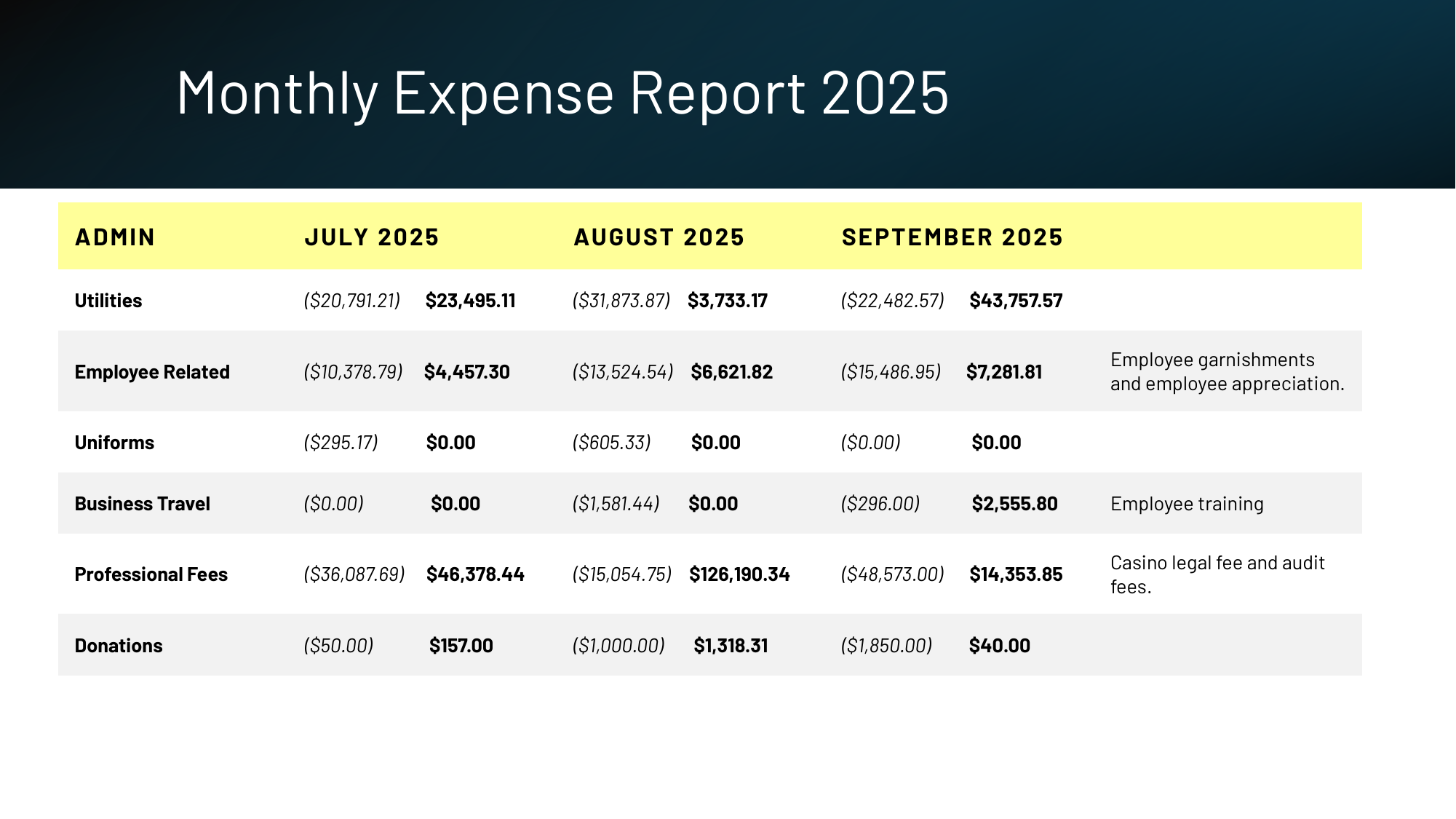

# Monthly Expense Report 2025
| ADMIN | July 2025 | August 2025 | September 2025 |  |
| --- | --- | --- | --- | --- |
| Utilities | ($20,791.21) $23,495.11 | ($31,873.87) $3,733.17 | ($22,482.57) $43,757.57 |  |
| Employee Related | ($10,378.79) $4,457.30 | ($13,524.54) $6,621.82 | ($15,486.95) $7,281.81 | Employee garnishments and employee appreciation. |
| Uniforms | ($295.17) $0.00 | ($605.33) $0.00 | ($0.00) $0.00 |  |
| Business Travel | ($0.00) $0.00 | ($1,581.44) $0.00 | ($296.00) $2,555.80 | Employee training |
| Professional Fees | ($36,087.69) $46,378.44 | ($15,054.75) $126,190.34 | ($48,573.00) $14,353.85 | Casino legal fee and audit fees. |
| Donations | ($50.00) $157.00 | ($1,000.00) $1,318.31 | ($1,850.00) $40.00 |  |